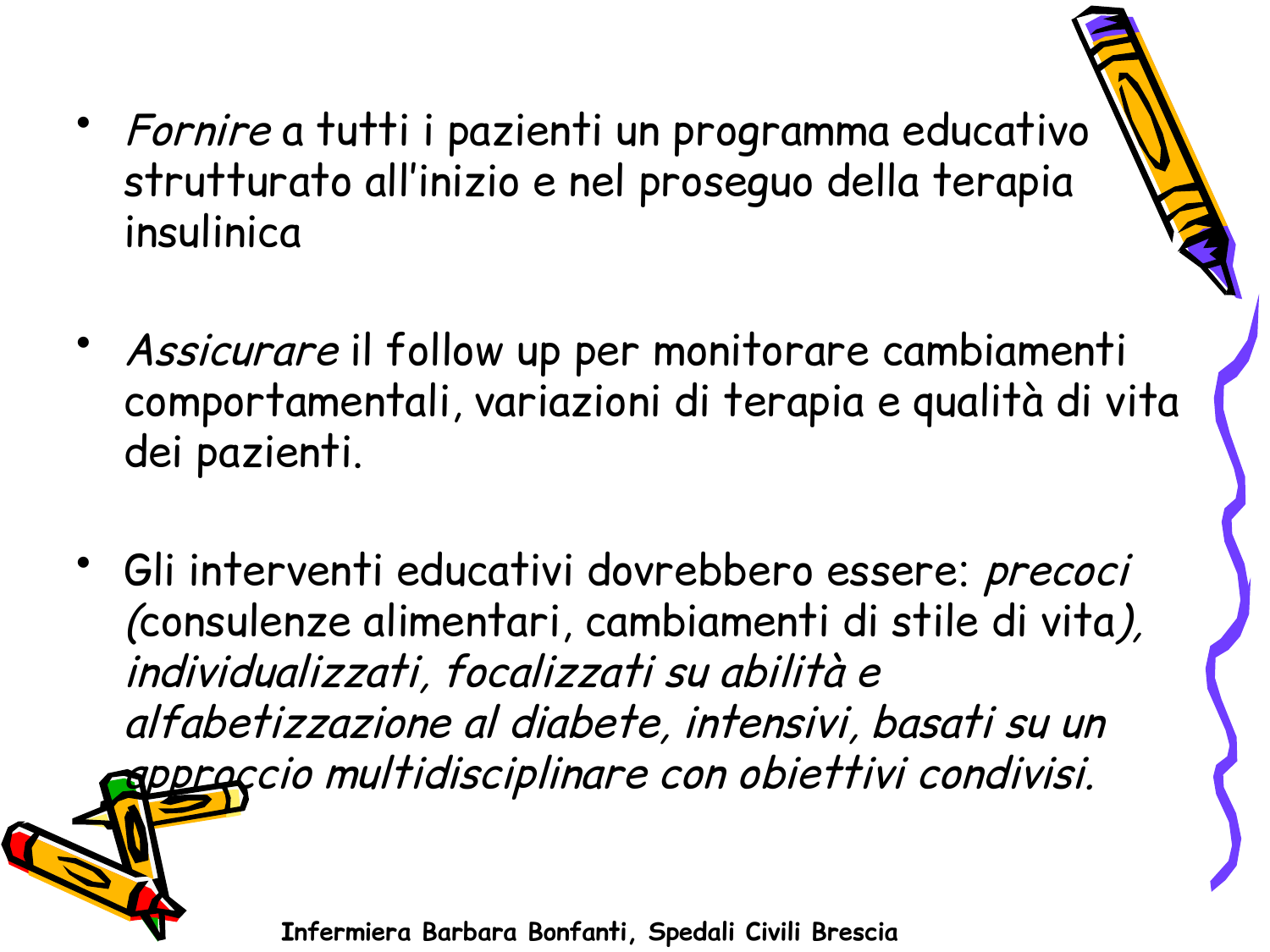

Fornire a tutti i pazienti un programma educativo strutturato all’inizio e nel proseguo della terapia insulinica

Assicurare il follow up per monitorare cambiamenti comportamentali, variazioni di terapia e qualità di vita dei pazienti.

Gli interventi educativi dovrebbero essere: precoci (consulenze alimentari, cambiamenti di stile di vita), individualizzati, focalizzati su abilità e alfabetizzazione al diabete, intensivi, basati su un approccio multidisciplinare con obiettivi condivisi.

Infermiera Barbara Bonfanti, Spedali Civili Brescia